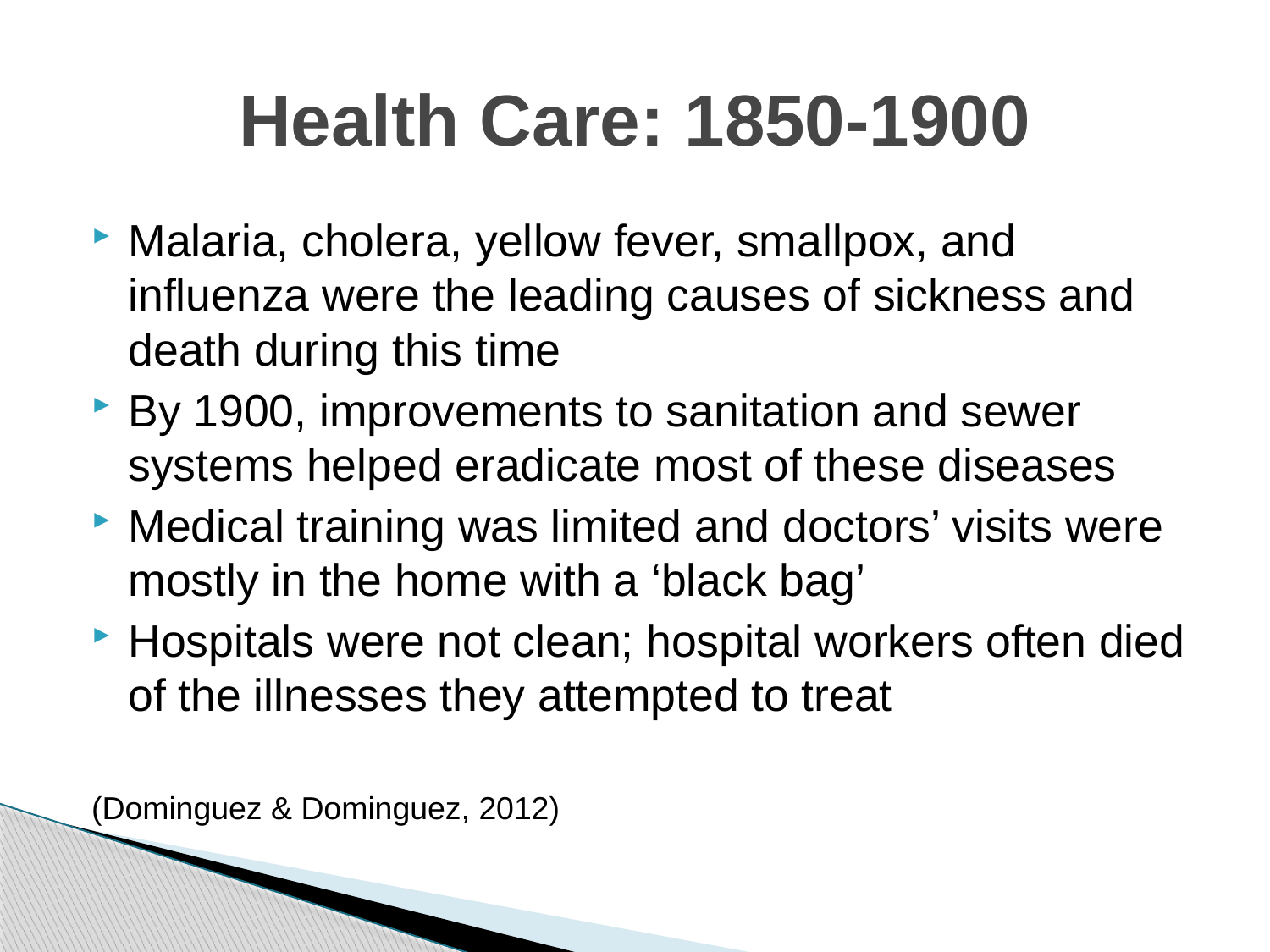

# Health Care: 1850-1900
Malaria, cholera, yellow fever, smallpox, and influenza were the leading causes of sickness and death during this time
By 1900, improvements to sanitation and sewer systems helped eradicate most of these diseases
Medical training was limited and doctors’ visits were mostly in the home with a ‘black bag’
Hospitals were not clean; hospital workers often died of the illnesses they attempted to treat

(Dominguez & Dominguez, 2012)